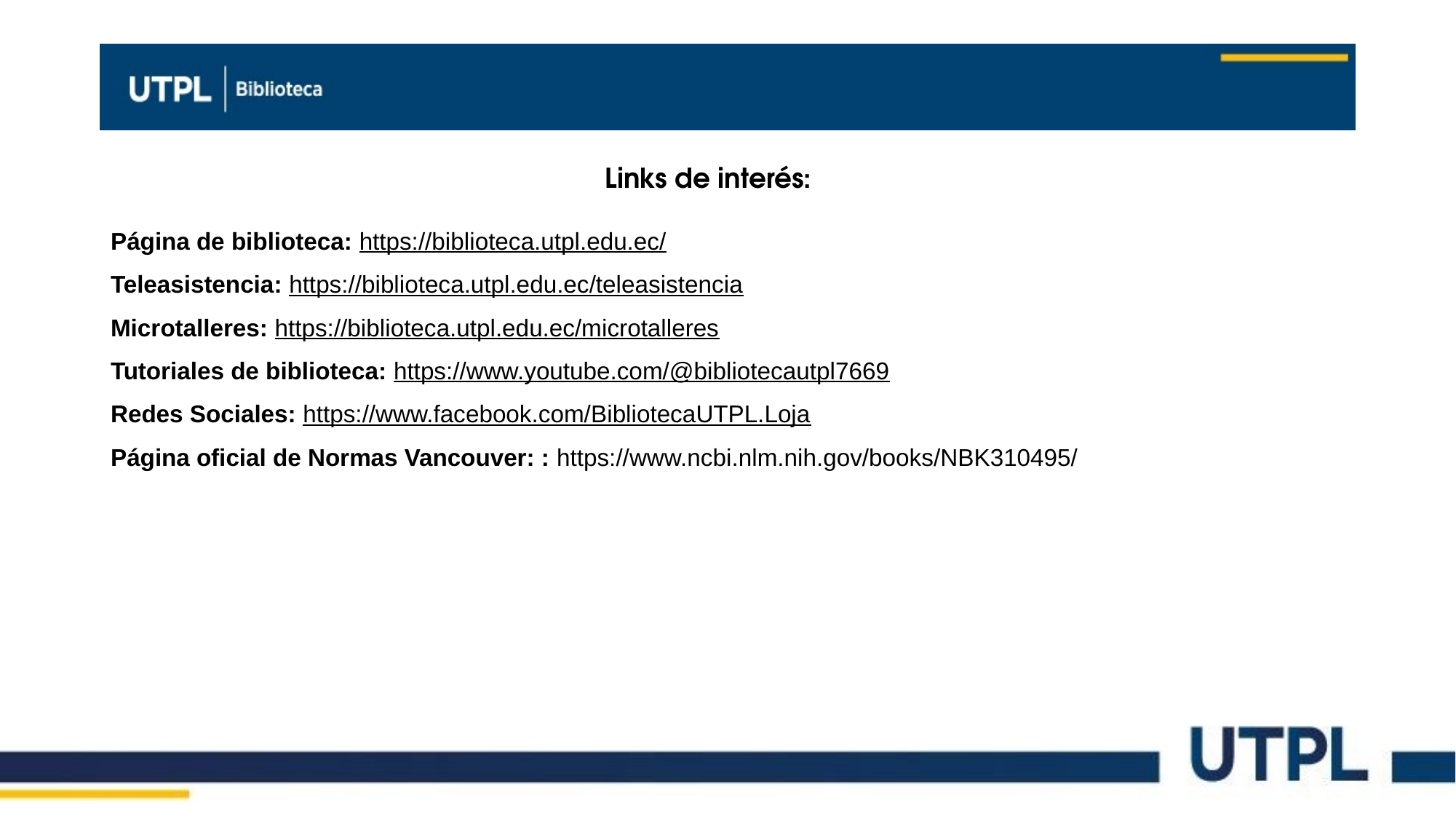

Links de interés:
Página de biblioteca: https://biblioteca.utpl.edu.ec/
Teleasistencia: https://biblioteca.utpl.edu.ec/teleasistencia
Microtalleres: https://biblioteca.utpl.edu.ec/microtalleres
Tutoriales de biblioteca: https://www.youtube.com/@bibliotecautpl7669
Redes Sociales: https://www.facebook.com/BibliotecaUTPL.Loja
Página oficial de Normas Vancouver: : https://www.ncbi.nlm.nih.gov/books/NBK310495/